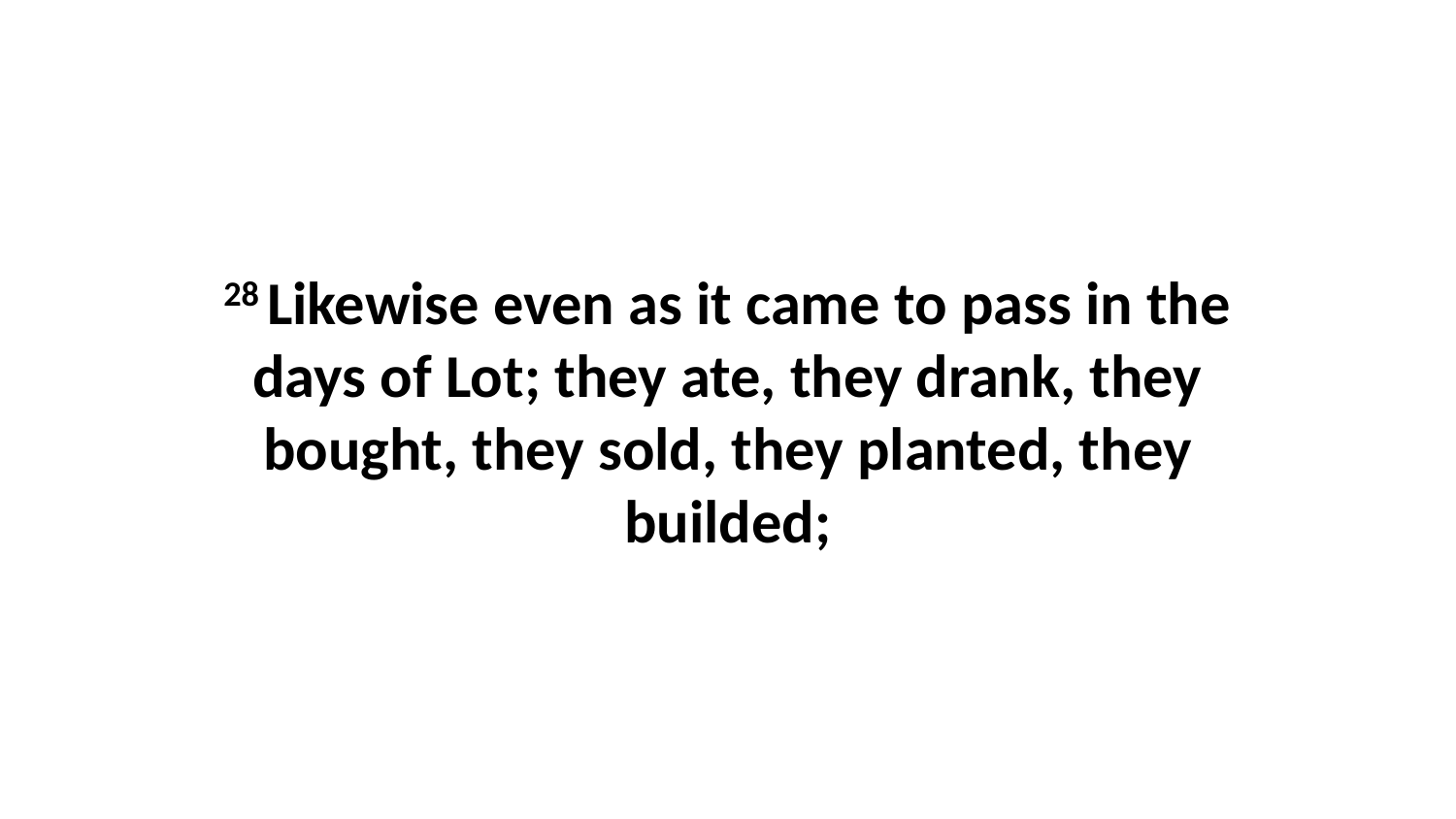

28 Likewise even as it came to pass in the days of Lot; they ate, they drank, they bought, they sold, they planted, they builded;